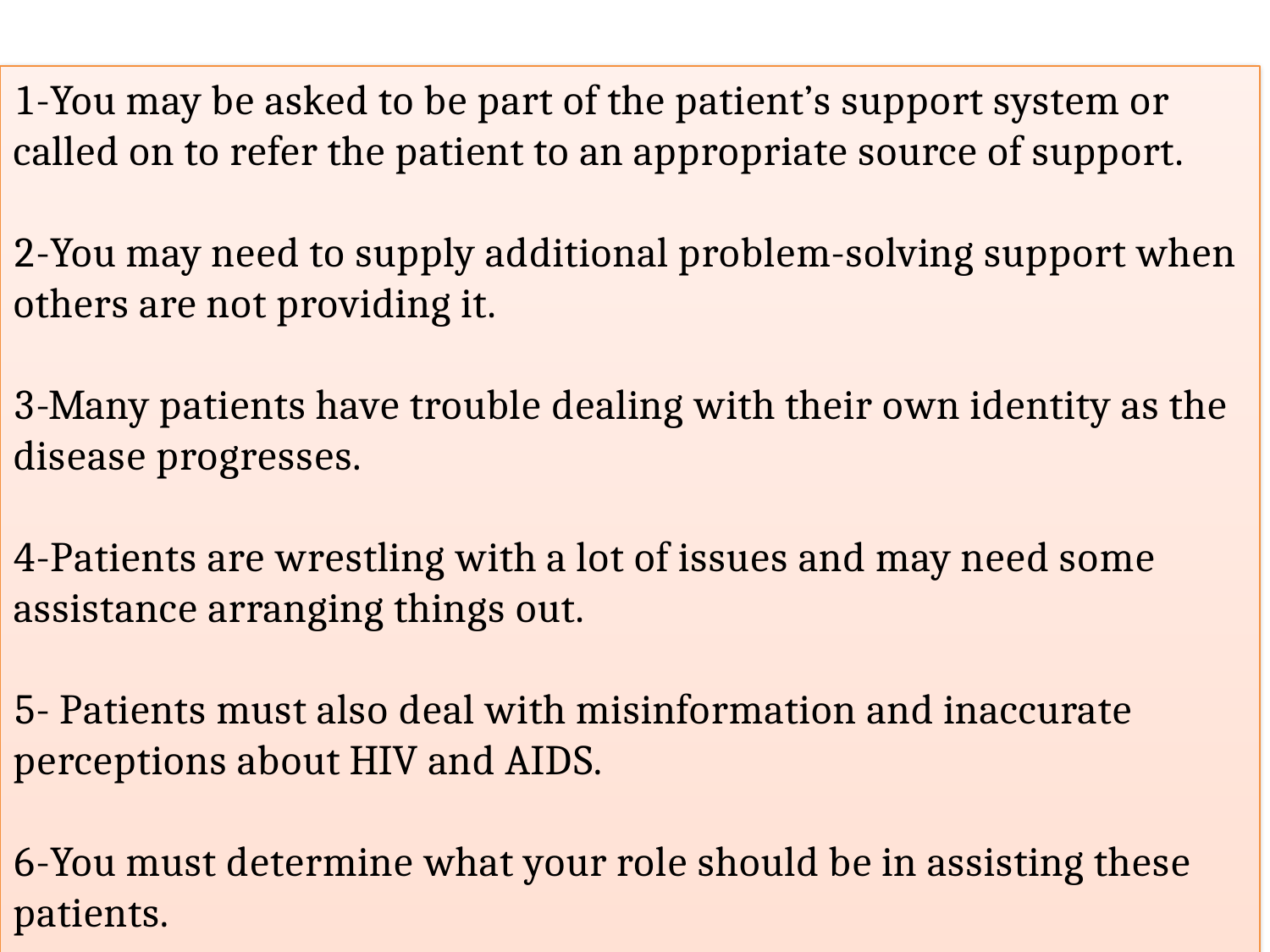

1-You may be asked to be part of the patient’s support system or called on to refer the patient to an appropriate source of support.

2-You may need to supply additional problem-solving support when others are not providing it.

3-Many patients have trouble dealing with their own identity as the disease progresses.

4-Patients are wrestling with a lot of issues and may need some assistance arranging things out.

5- Patients must also deal with misinformation and inaccurate perceptions about HIV and AIDS.

6-You must determine what your role should be in assisting these patients.